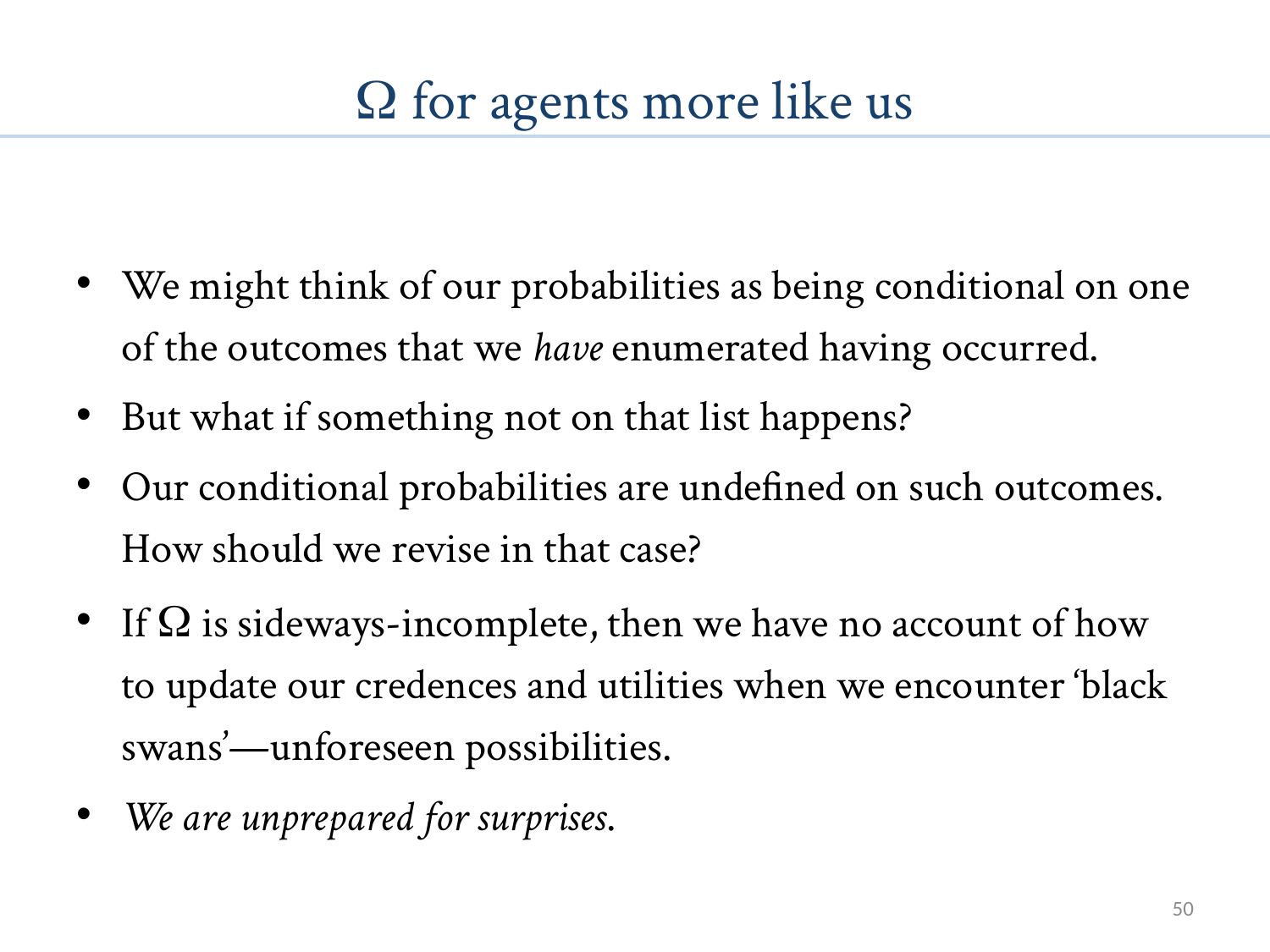

# Ω for agents more like us

We might think of our probabilities as being conditional on one of the outcomes that we have enumerated having occurred.
But what if something not on that list happens?
Our conditional probabilities are undefined on such outcomes. How should we revise in that case?
If Ω is sideways-incomplete, then we have no account of how to update our credences and utilities when we encounter ‘black swans’—unforeseen possibilities.
We are unprepared for surprises.

50